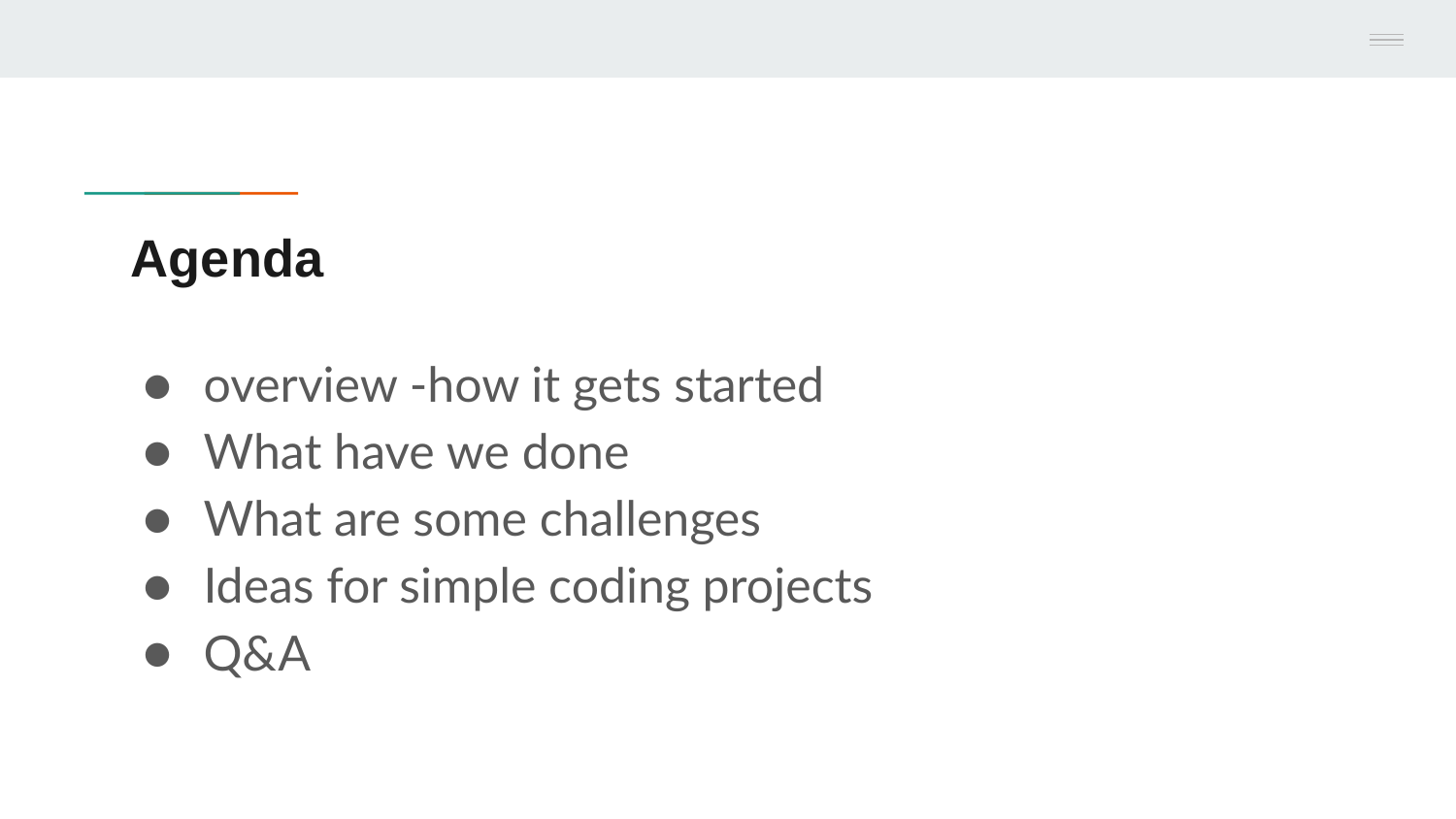

# Agenda
overview -how it gets started
What have we done
What are some challenges
Ideas for simple coding projects
Q&A